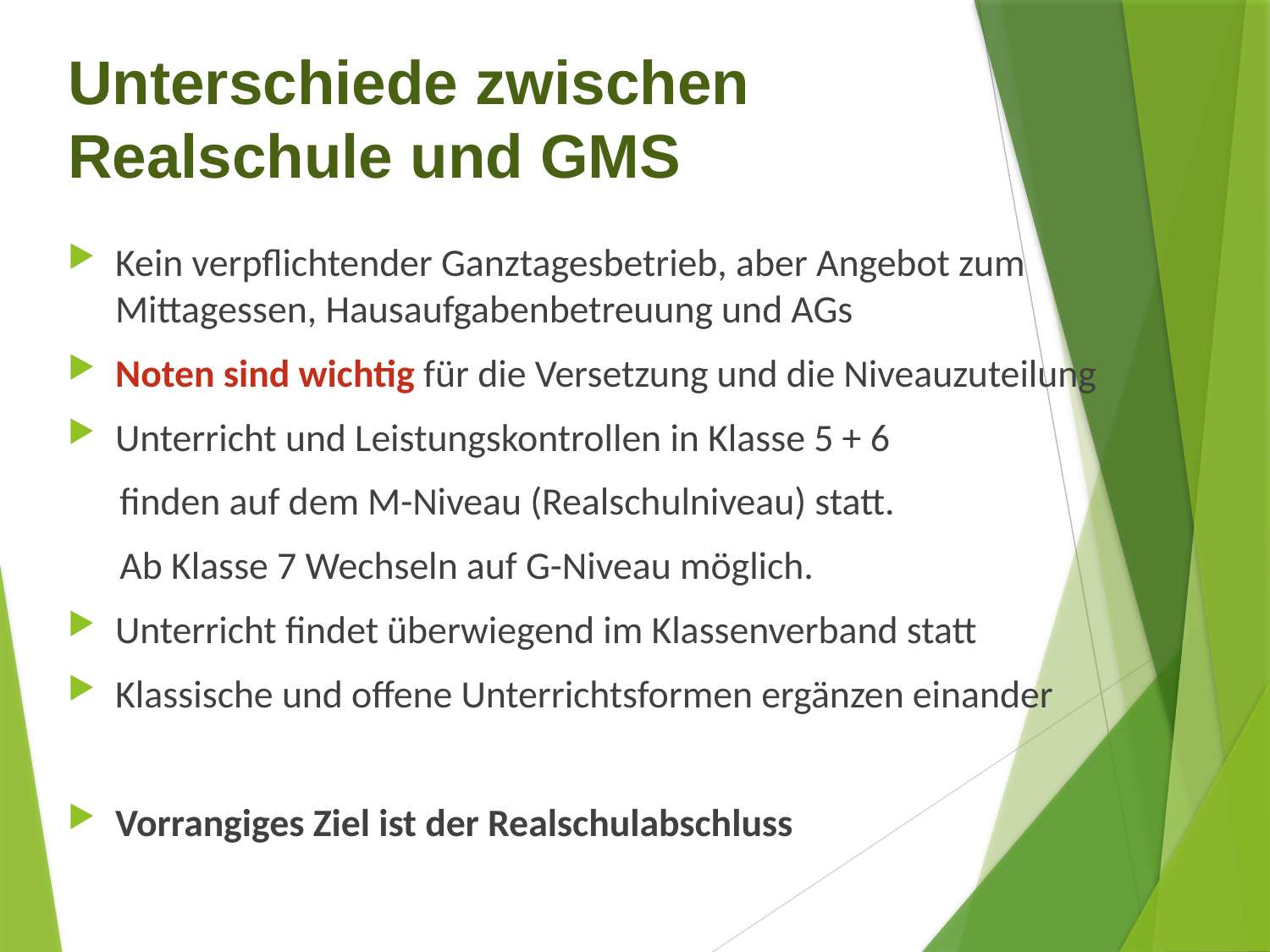

# Unterschiede zwischen Realschule und GMS
Kein verpflichtender Ganztagesbetrieb, aber Angebot zum Mittagessen, Hausaufgabenbetreuung und AGs
Noten sind wichtig für die Versetzung und die Niveauzuteilung
Unterricht und Leistungskontrollen in Klasse 5 + 6
      finden auf dem M-Niveau (Realschulniveau) statt.
      Ab Klasse 7 Wechseln auf G-Niveau möglich.
Unterricht findet überwiegend im Klassenverband statt
Klassische und offene Unterrichtsformen ergänzen einander

Vorrangiges Ziel ist der Realschulabschluss